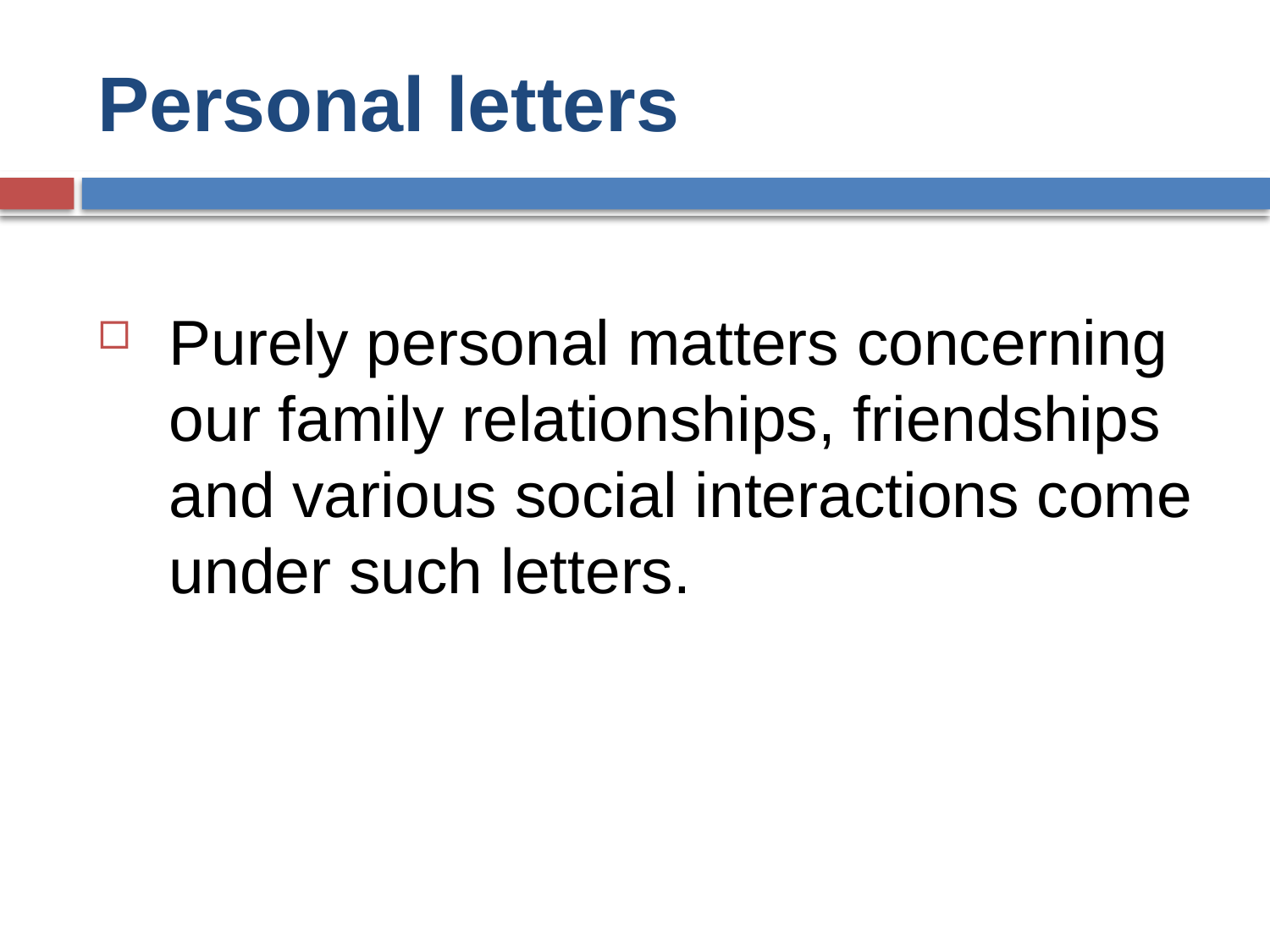

# Personal letters

Purely personal matters concerning our family relationships, friendships and various social interactions come under such letters.